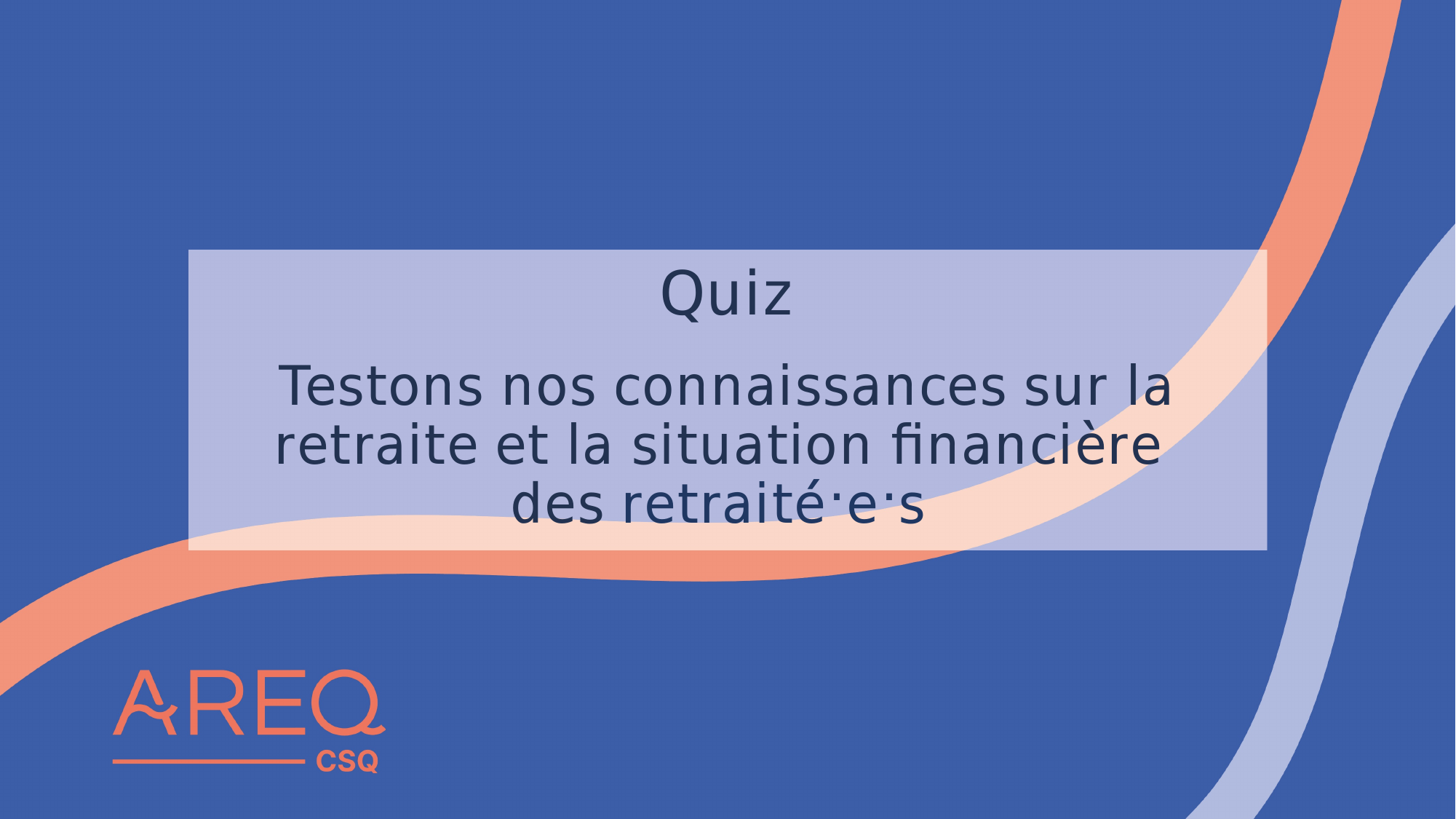

# Quiz Testons nos connaissances sur la retraite et la situation financière des retraité·e·s